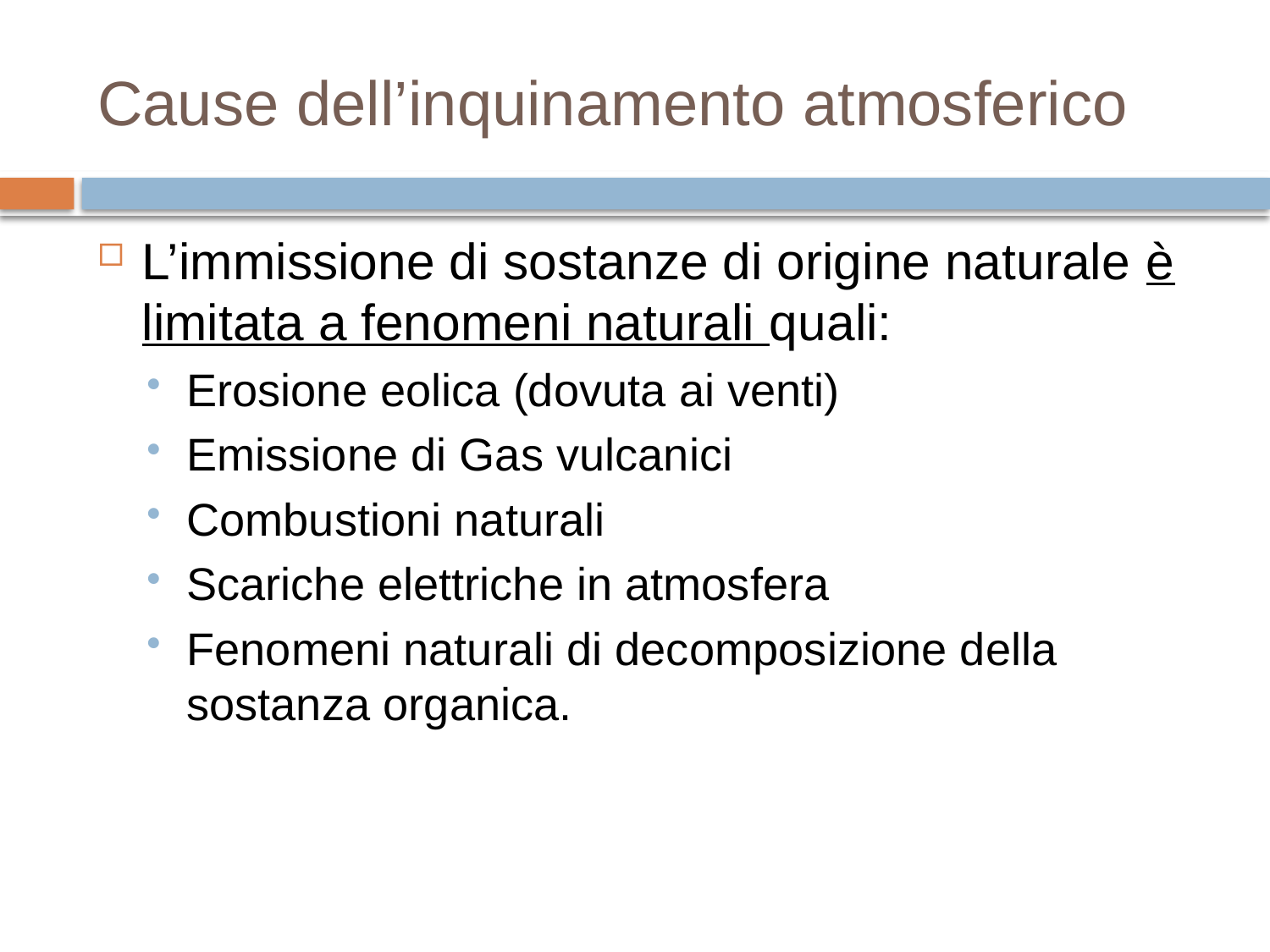

# Cause dell’inquinamento atmosferico
L’immissione di sostanze di origine naturale è limitata a fenomeni naturali quali:
Erosione eolica (dovuta ai venti)
Emissione di Gas vulcanici
Combustioni naturali
Scariche elettriche in atmosfera
Fenomeni naturali di decomposizione della sostanza organica.